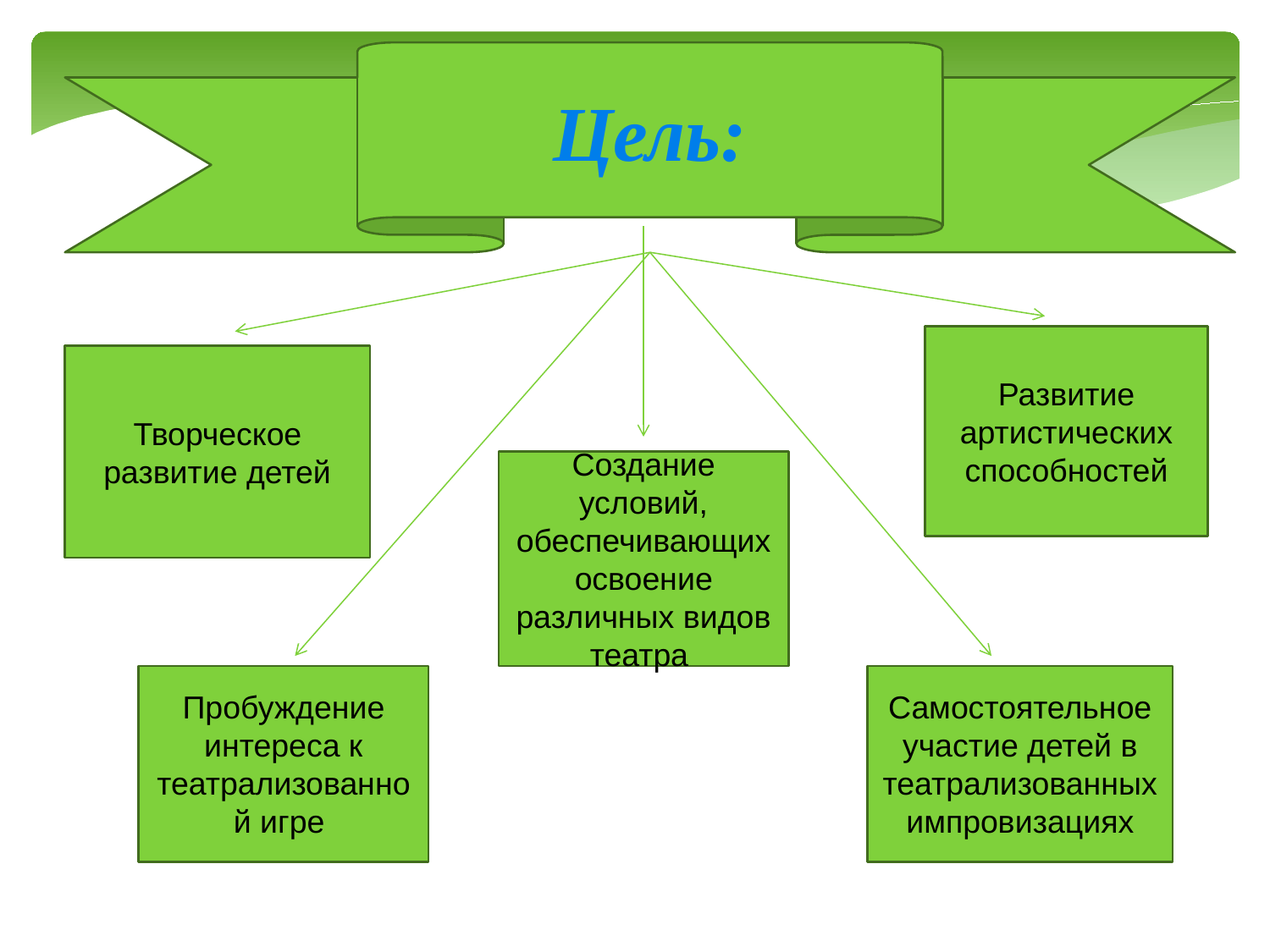

Цель:

Развитие артистических способностей
Творческое развитие детей
Создание условий, обеспечивающих освоение различных видов театра
Пробуждение интереса к театрализованной игре
Самостоятельное участие детей в театрализованных импровизациях